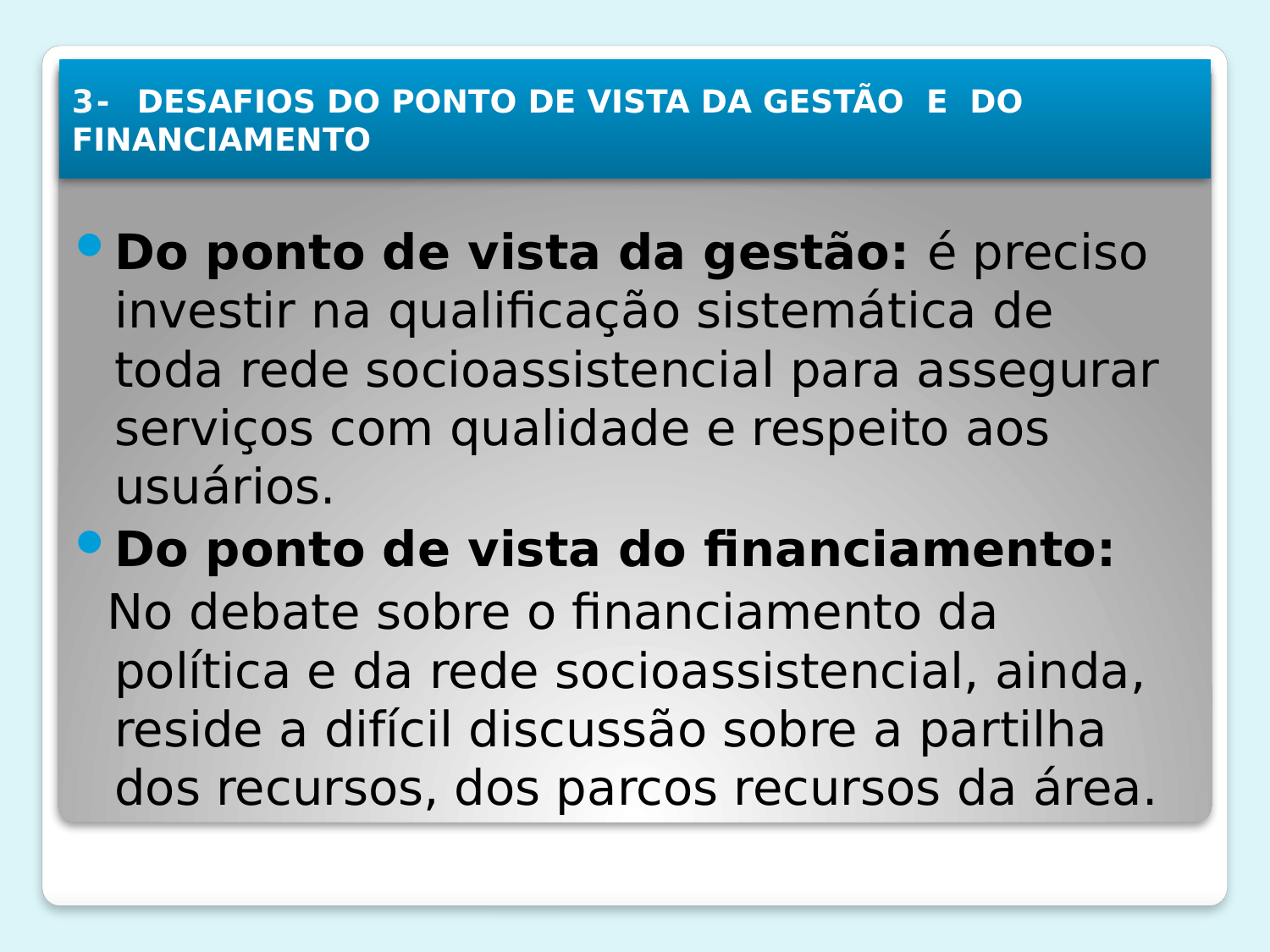

3-  DESAFIOS DO PONTO DE VISTA DA GESTÃO  E  DO FINANCIAMENTO
Do ponto de vista da gestão: é preciso investir na qualificação sistemática de toda rede socioassistencial para assegurar serviços com qualidade e respeito aos usuários.
Do ponto de vista do financiamento:
  No debate sobre o financiamento da política e da rede socioassistencial, ainda, reside a difícil discussão sobre a partilha dos recursos, dos parcos recursos da área.